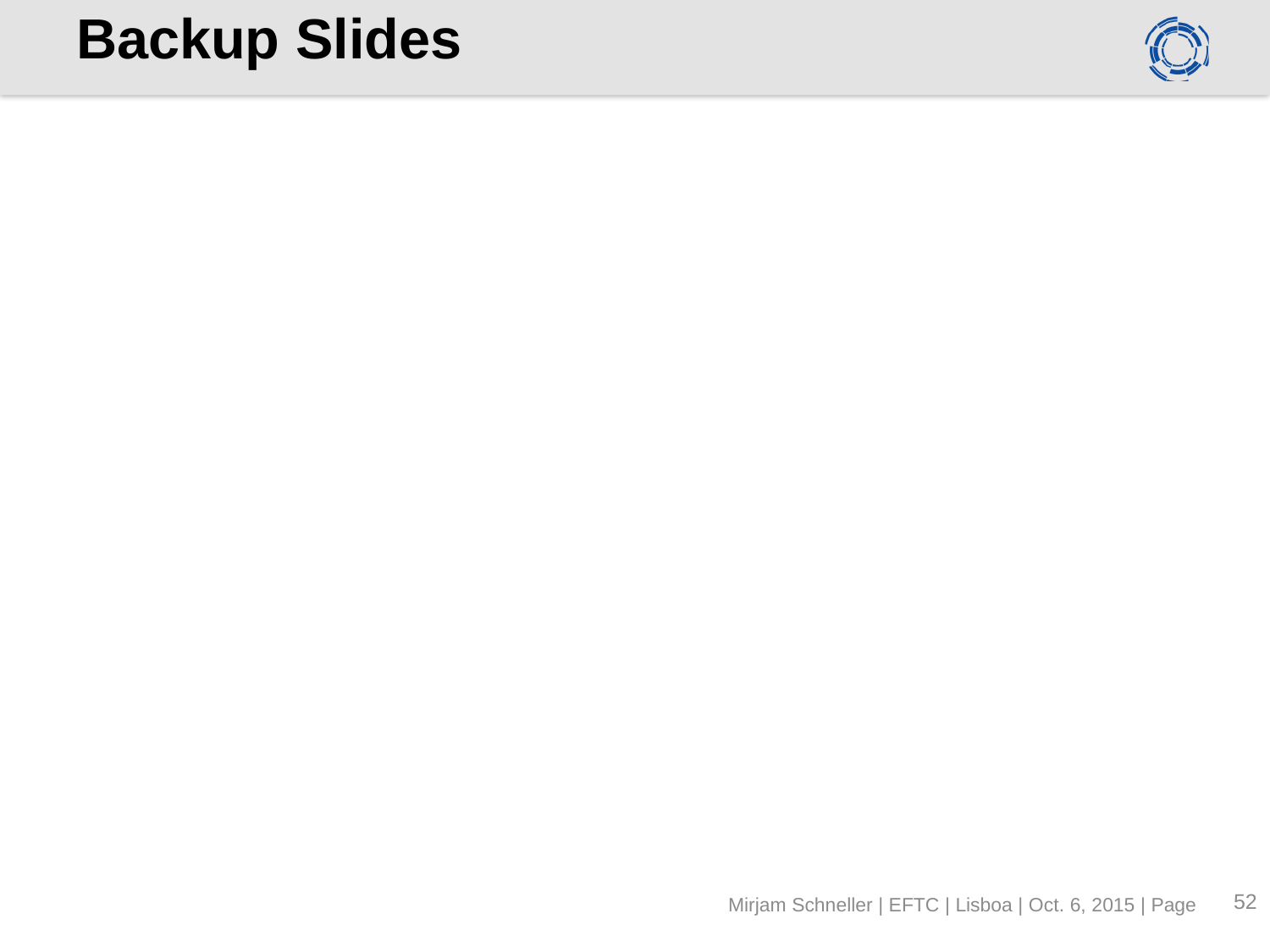

# Backup Slides
52
Mirjam Schneller | EFTC | Lisboa | Oct. 6, 2015 | Page